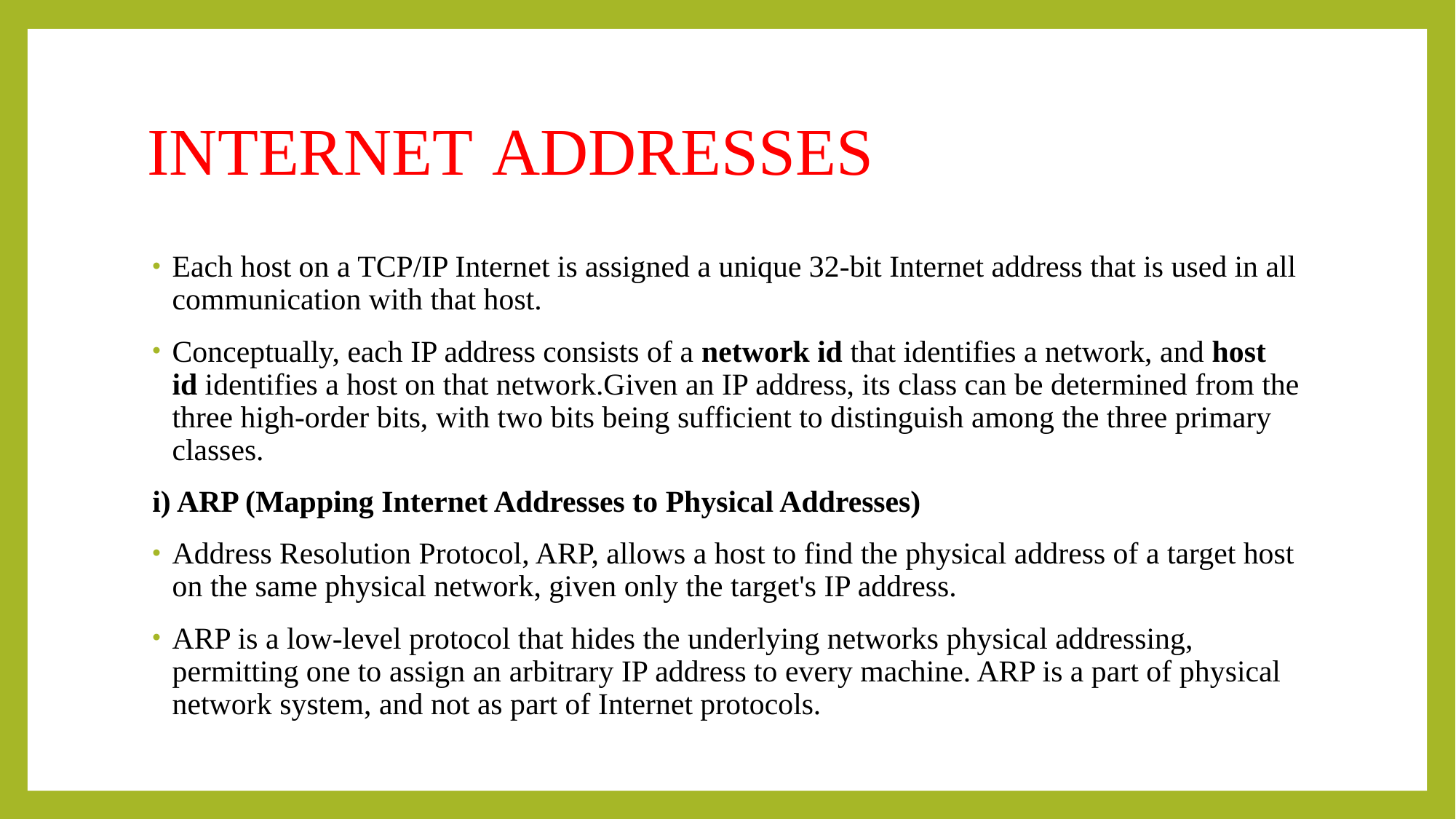

# INTERNET ADDRESSES
Each host on a TCP/IP Internet is assigned a unique 32-bit Internet address that is used in all communication with that host.
Conceptually, each IP address consists of a network id that identifies a network, and host id identifies a host on that network.Given an IP address, its class can be determined from the three high-order bits, with two bits being sufficient to distinguish among the three primary classes.
i) ARP (Mapping Internet Addresses to Physical Addresses)
Address Resolution Protocol, ARP, allows a host to find the physical address of a target host on the same physical network, given only the target's IP address.
ARP is a low-level protocol that hides the underlying networks physical addressing, permitting one to assign an arbitrary IP address to every machine. ARP is a part of physical network system, and not as part of Internet protocols.